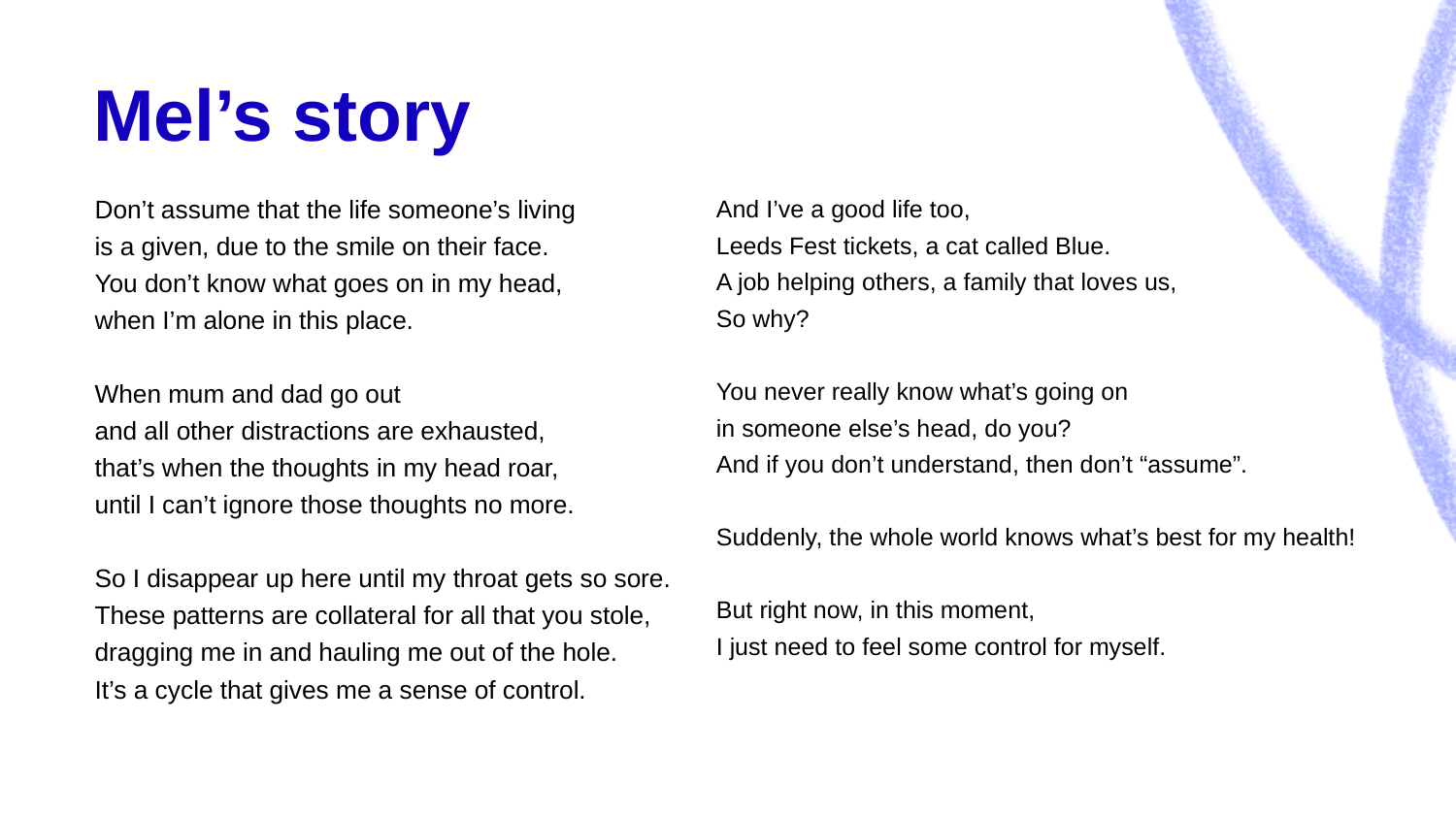

# Mel’s story
Don’t assume that the life someone’s living
is a given, due to the smile on their face.
You don’t know what goes on in my head,
when I’m alone in this place.

When mum and dad go out
and all other distractions are exhausted,
that’s when the thoughts in my head roar,
until I can’t ignore those thoughts no more.

So I disappear up here until my throat gets so sore.
These patterns are collateral for all that you stole,
dragging me in and hauling me out of the hole.
It’s a cycle that gives me a sense of control.

And I’ve a good life too,
Leeds Fest tickets, a cat called Blue.
A job helping others, a family that loves us,
So why?

You never really know what’s going on
in someone else’s head, do you?
And if you don’t understand, then don’t “assume”.

Suddenly, the whole world knows what’s best for my health!

But right now, in this moment,
I just need to feel some control for myself.